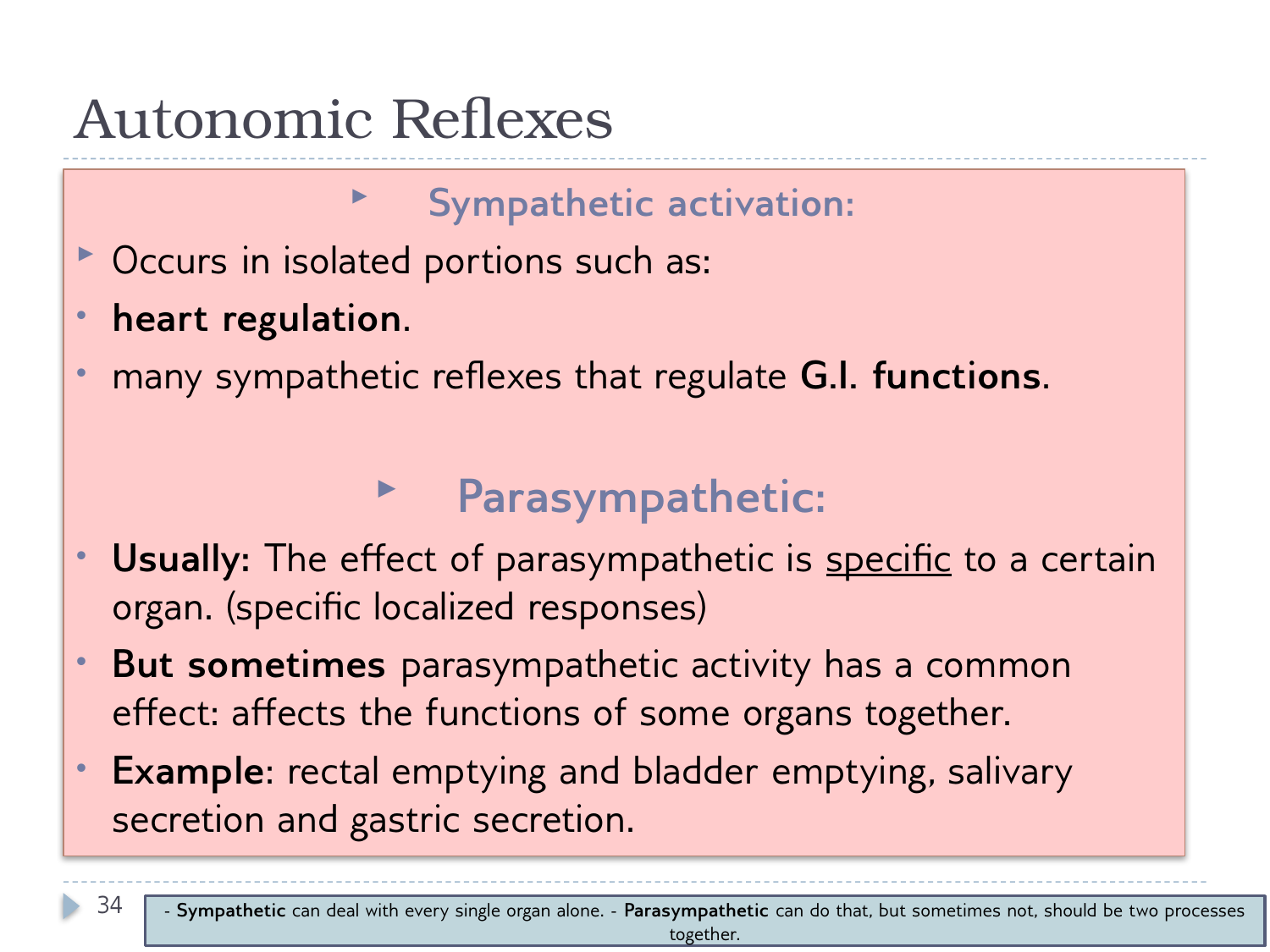

# Autonomic Reflexes
Sympathetic activation:
Occurs in isolated portions such as:
heart regulation.
many sympathetic reflexes that regulate G.I. functions.

Parasympathetic:
Usually: The effect of parasympathetic is specific to a certain organ. (specific localized responses)
But sometimes parasympathetic activity has a common effect: affects the functions of some organs together.
Example: rectal emptying and bladder emptying, salivary secretion and gastric secretion.
34
- Sympathetic can deal with every single organ alone. - Parasympathetic can do that, but sometimes not, should be two processes together.